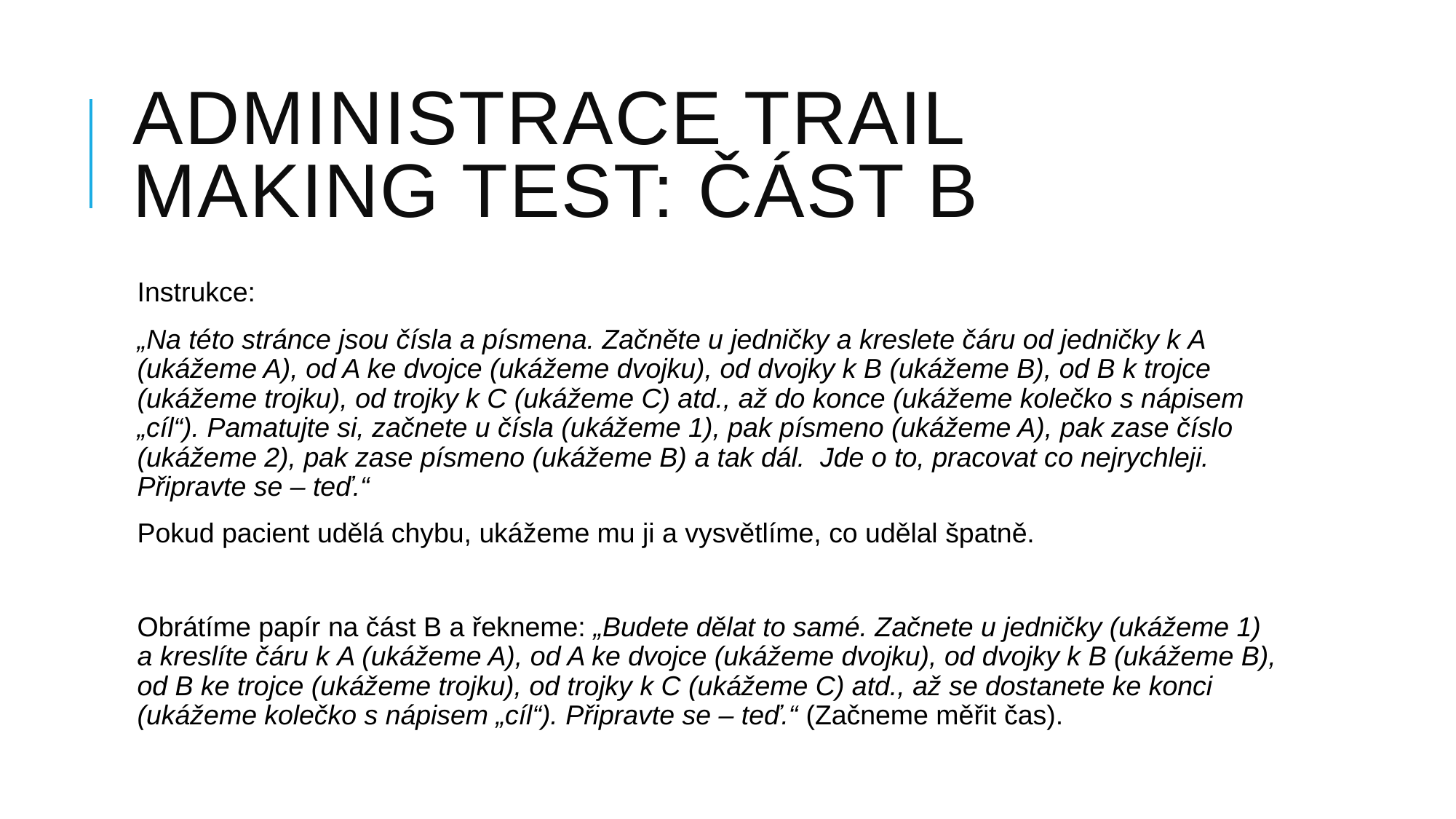

# Administrace Trail MakinG TEST: část B
Instrukce:
„Na této stránce jsou čísla a písmena. Začněte u jedničky a kreslete čáru od jedničky k A (ukážeme A), od A ke dvojce (ukážeme dvojku), od dvojky k B (ukážeme B), od B k trojce (ukážeme trojku), od trojky k C (ukážeme C) atd., až do konce (ukážeme kolečko s nápisem „cíl“). Pamatujte si, začnete u čísla (ukážeme 1), pak písmeno (ukážeme A), pak zase číslo (ukážeme 2), pak zase písmeno (ukážeme B) a tak dál.  Jde o to, pracovat co nejrychleji. Připravte se – teď.“
Pokud pacient udělá chybu, ukážeme mu ji a vysvětlíme, co udělal špatně.

Obrátíme papír na část B a řekneme: „Budete dělat to samé. Začnete u jedničky (ukážeme 1) a kreslíte čáru k A (ukážeme A), od A ke dvojce (ukážeme dvojku), od dvojky k B (ukážeme B), od B ke trojce (ukážeme trojku), od trojky k C (ukážeme C) atd., až se dostanete ke konci (ukážeme kolečko s nápisem „cíl“). Připravte se – teď.“ (Začneme měřit čas).